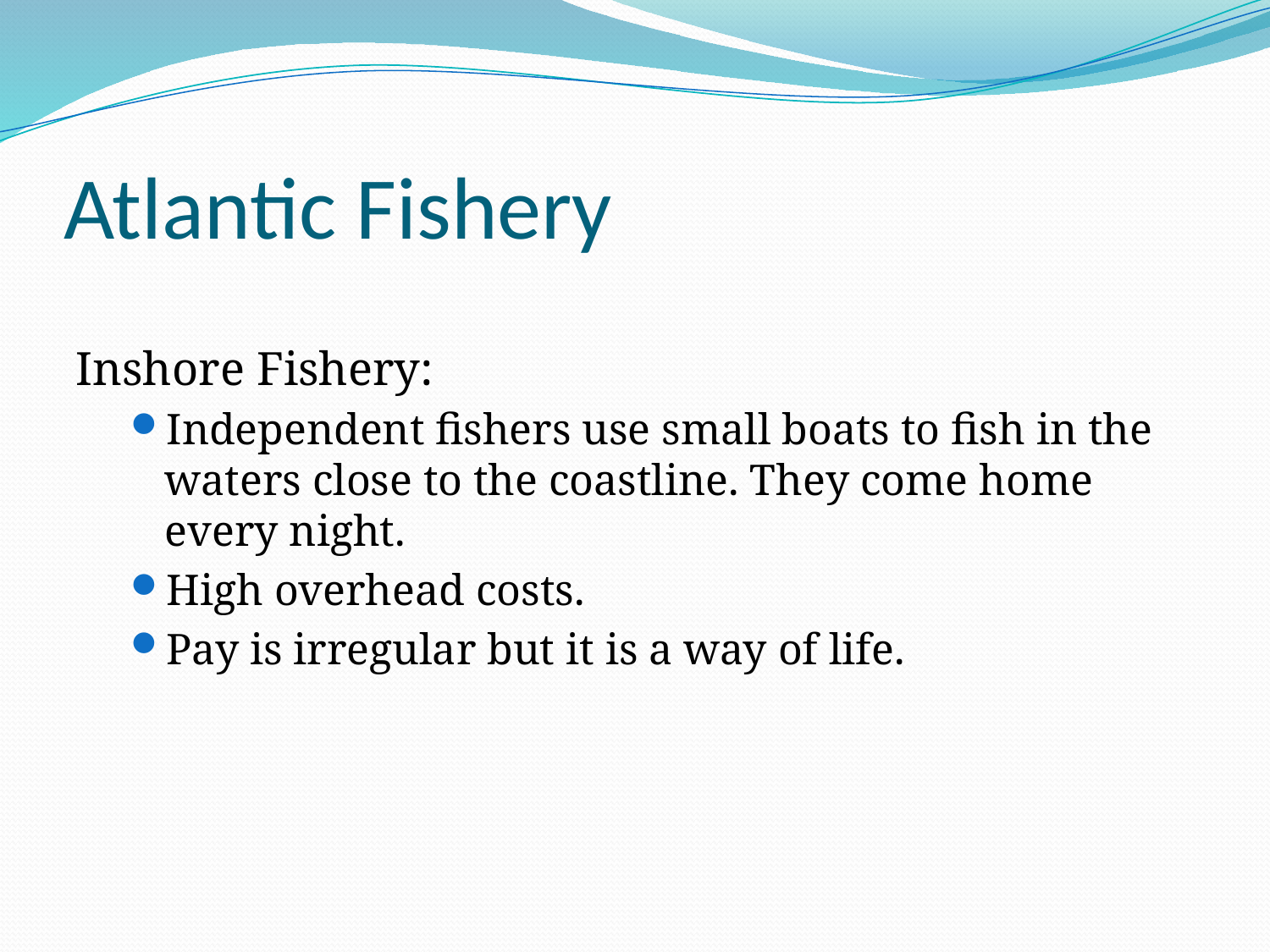

# Atlantic Fishery

Inshore Fishery:
Independent fishers use small boats to fish in the waters close to the coastline. They come home every night.
High overhead costs.
Pay is irregular but it is a way of life.